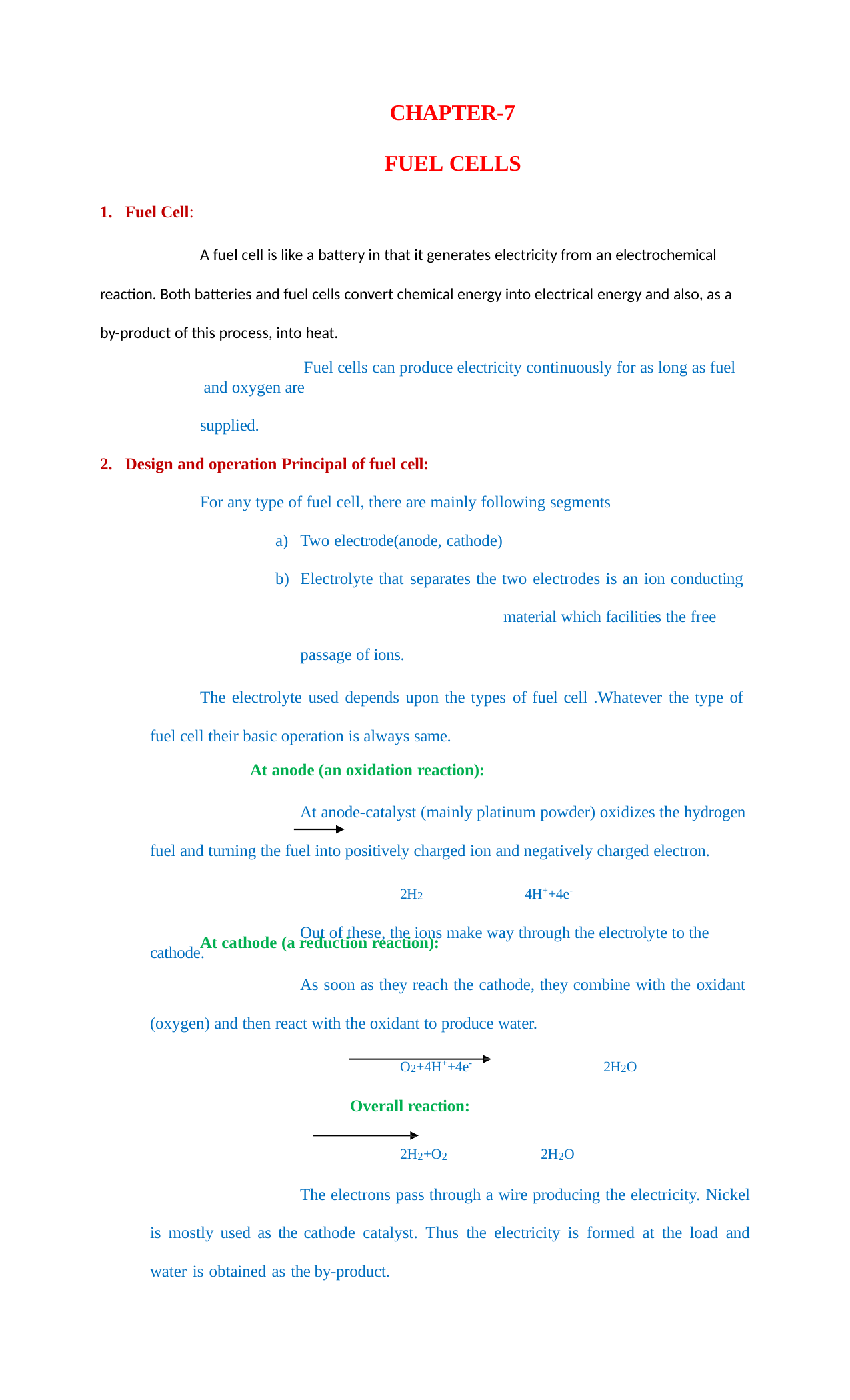

CHAPTER-7
FUEL CELLS
Fuel Cell:
A fuel cell is like a battery in that it generates electricity from an electrochemical reaction. Both batteries and fuel cells convert chemical energy into electrical energy and also, as a by-product of this process, into heat.
Fuel cells can produce electricity continuously for as long as fuel and oxygen are
supplied.
Design and operation Principal of fuel cell:
For any type of fuel cell, there are mainly following segments
Two electrode(anode, cathode)
Electrolyte that separates the two electrodes is an ion conducting 	material which facilities the free passage of ions.
The electrolyte used depends upon the types of fuel cell .Whatever the type of fuel cell their basic operation is always same.
At anode (an oxidation reaction):
At anode-catalyst (mainly platinum powder) oxidizes the hydrogen fuel and turning the fuel into positively charged ion and negatively charged electron.
2H2	4H++4e-
Out of these, the ions make way through the electrolyte to the cathode.

At cathode (a reduction reaction):
As soon as they reach the cathode, they combine with the oxidant (oxygen) and then react with the oxidant to produce water.
O2+4H++4e-	2H2O
Overall reaction:

2H2+O2	2H2O
The electrons pass through a wire producing the electricity. Nickel is mostly used as the cathode catalyst. Thus the electricity is formed at the load and water is obtained as the by-product.